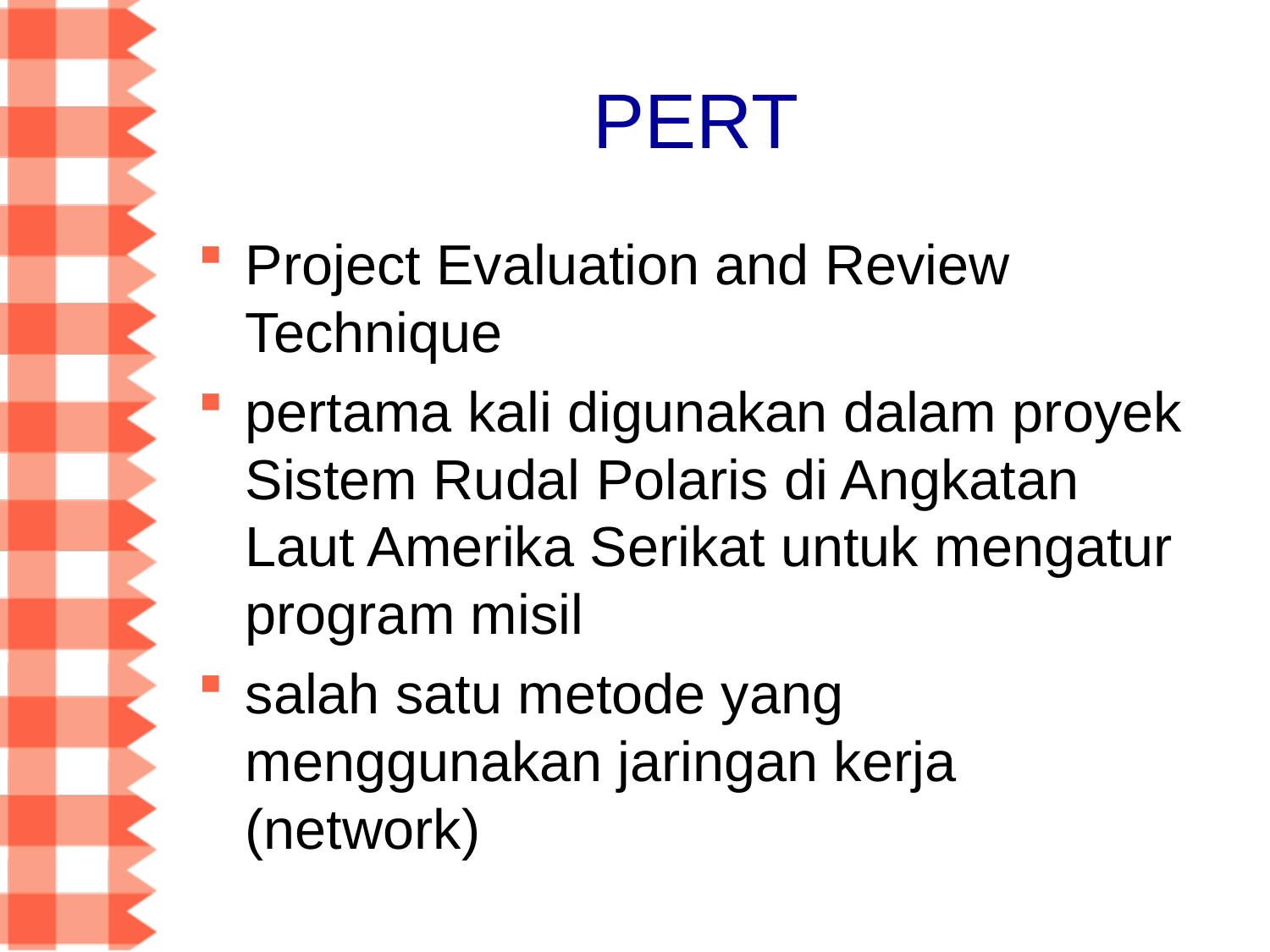

# PERT
Project Evaluation and Review Technique
pertama kali digunakan dalam proyek Sistem Rudal Polaris di Angkatan Laut Amerika Serikat untuk mengatur program misil
salah satu metode yang menggunakan jaringan kerja (network)